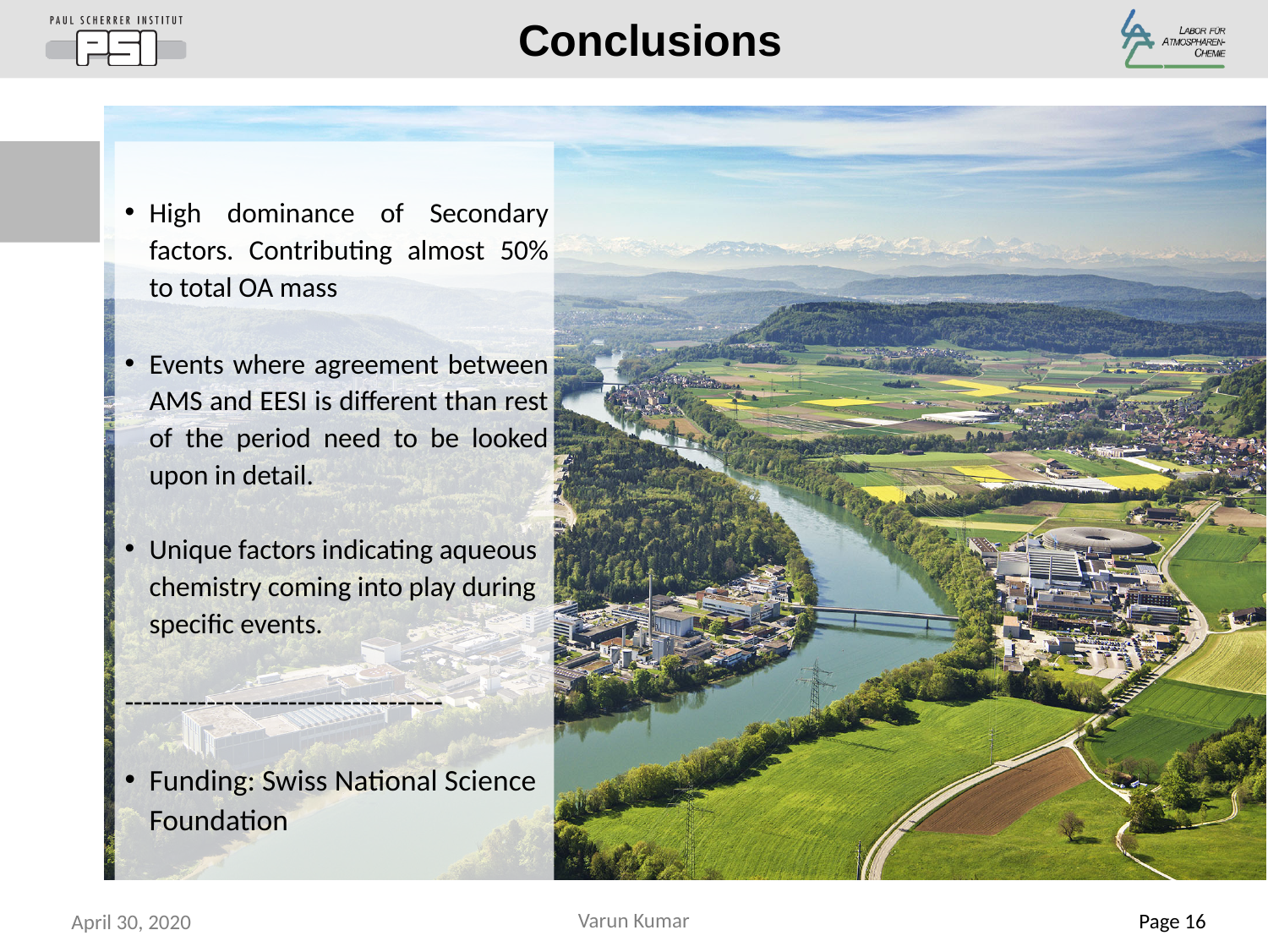

Page 16
# Conclusions
High dominance of Secondary factors. Contributing almost 50% to total OA mass

Events where agreement between AMS and EESI is different than rest of the period need to be looked upon in detail.

Unique factors indicating aqueous chemistry coming into play during specific events.

-----------------------------------

Funding: Swiss National Science Foundation
Varun Kumar
April 30, 2020